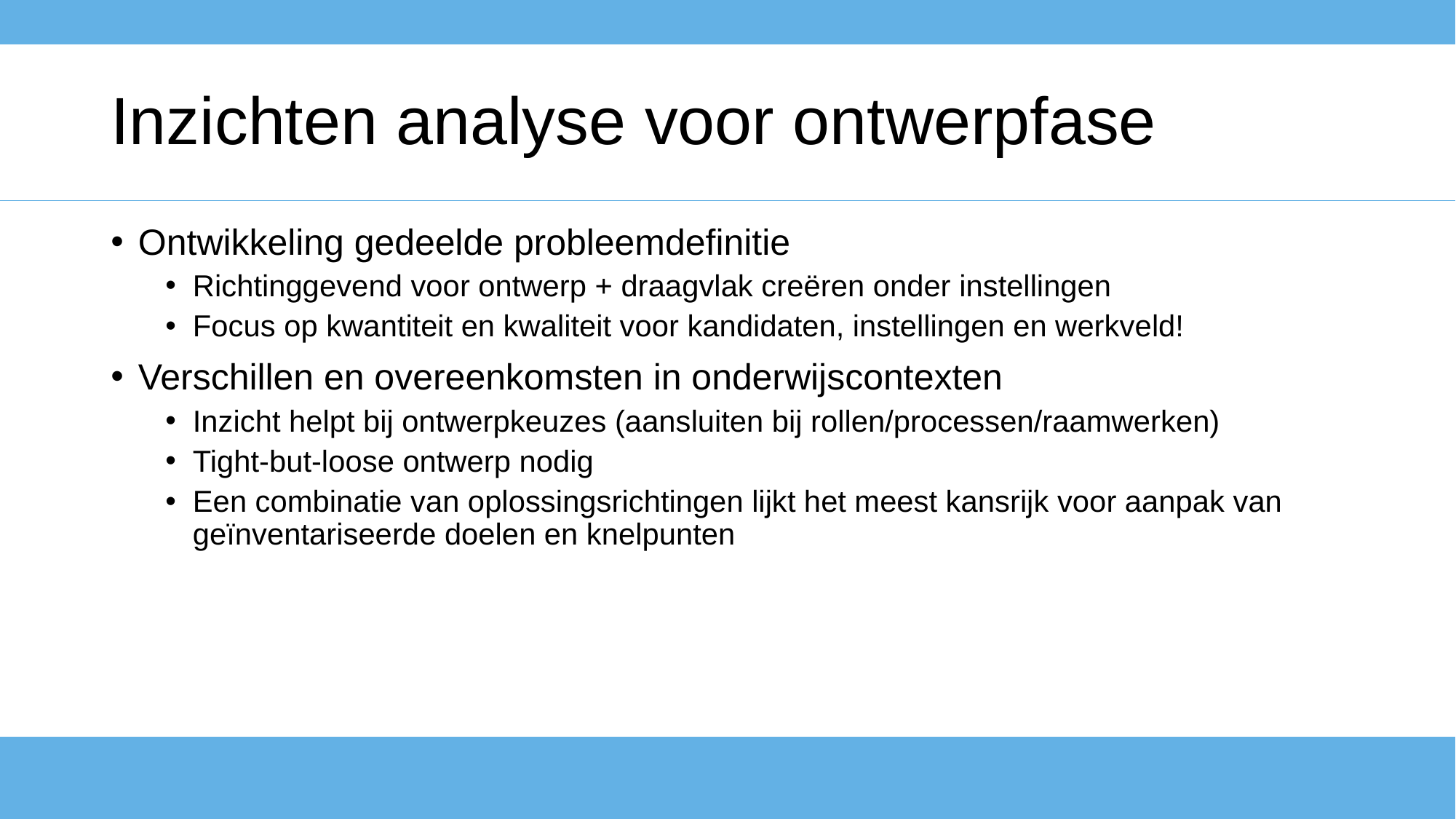

# Inzichten analyse voor ontwerpfase
Ontwikkeling gedeelde probleemdefinitie
Richtinggevend voor ontwerp + draagvlak creëren onder instellingen
Focus op kwantiteit en kwaliteit voor kandidaten, instellingen en werkveld!
Verschillen en overeenkomsten in onderwijscontexten
Inzicht helpt bij ontwerpkeuzes (aansluiten bij rollen/processen/raamwerken)
Tight-but-loose ontwerp nodig
Een combinatie van oplossingsrichtingen lijkt het meest kansrijk voor aanpak van geïnventariseerde doelen en knelpunten